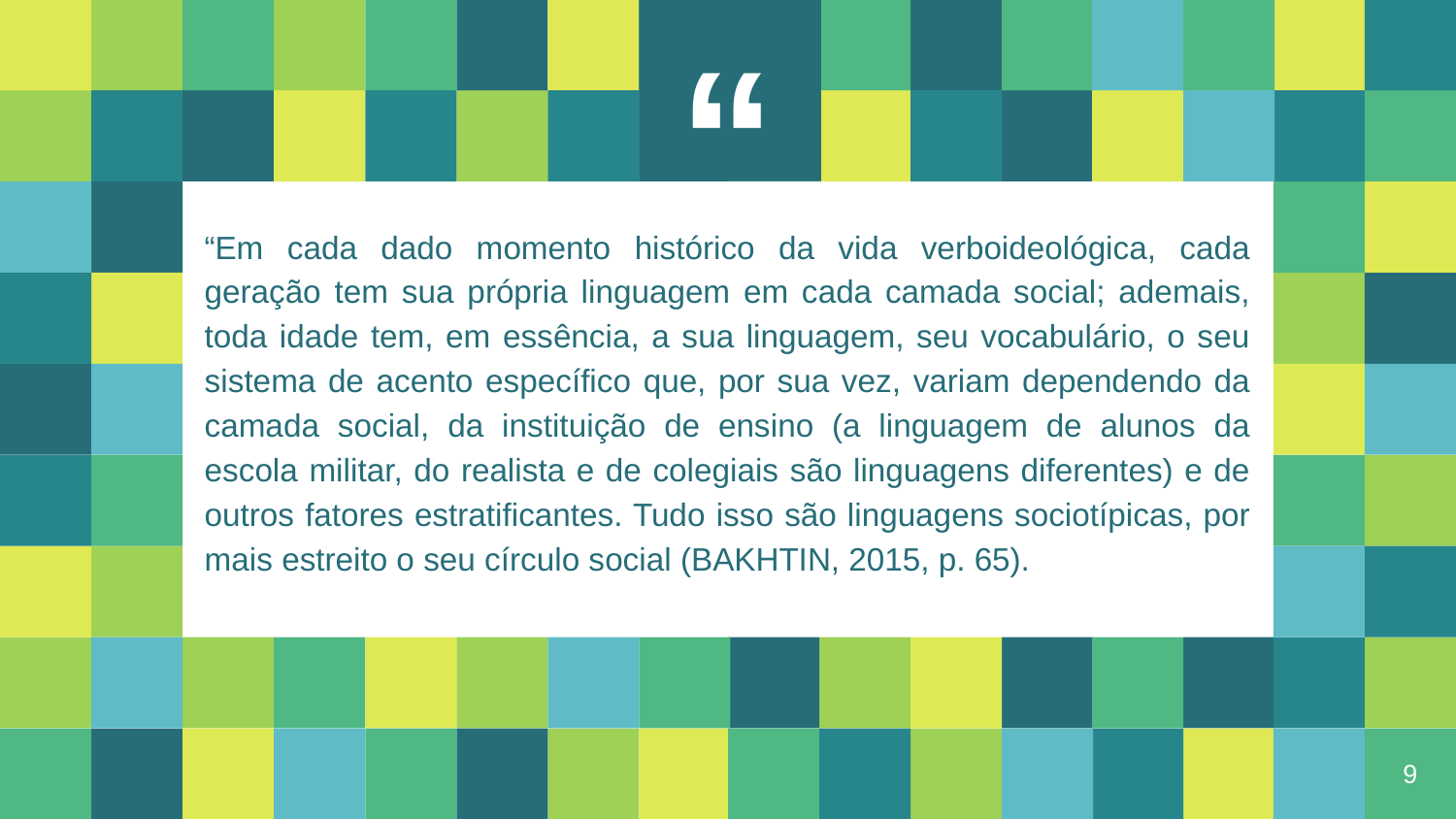

“Em cada dado momento histórico da vida verboideológica, cada geração tem sua própria linguagem em cada camada social; ademais, toda idade tem, em essência, a sua linguagem, seu vocabulário, o seu sistema de acento específico que, por sua vez, variam dependendo da camada social, da instituição de ensino (a linguagem de alunos da escola militar, do realista e de colegiais são linguagens diferentes) e de outros fatores estratificantes. Tudo isso são linguagens sociotípicas, por mais estreito o seu círculo social (BAKHTIN, 2015, p. 65).

9